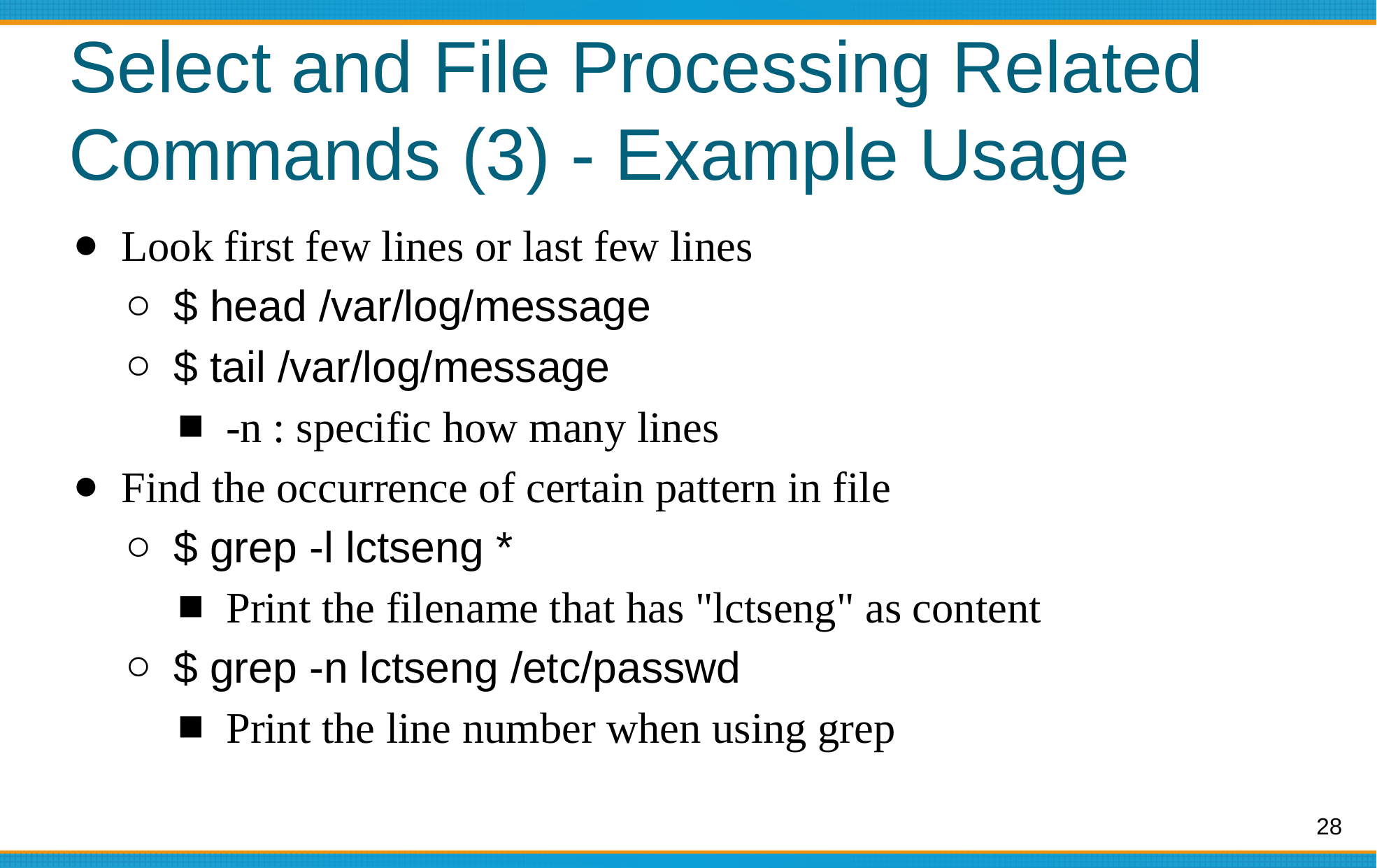

# Select and File Processing Related Commands (3) - Example Usage
Look first few lines or last few lines
$ head /var/log/message
$ tail /var/log/message
-n : specific how many lines
Find the occurrence of certain pattern in file
$ grep -l lctseng *
Print the filename that has "lctseng" as content
$ grep -n lctseng /etc/passwd
Print the line number when using grep

28